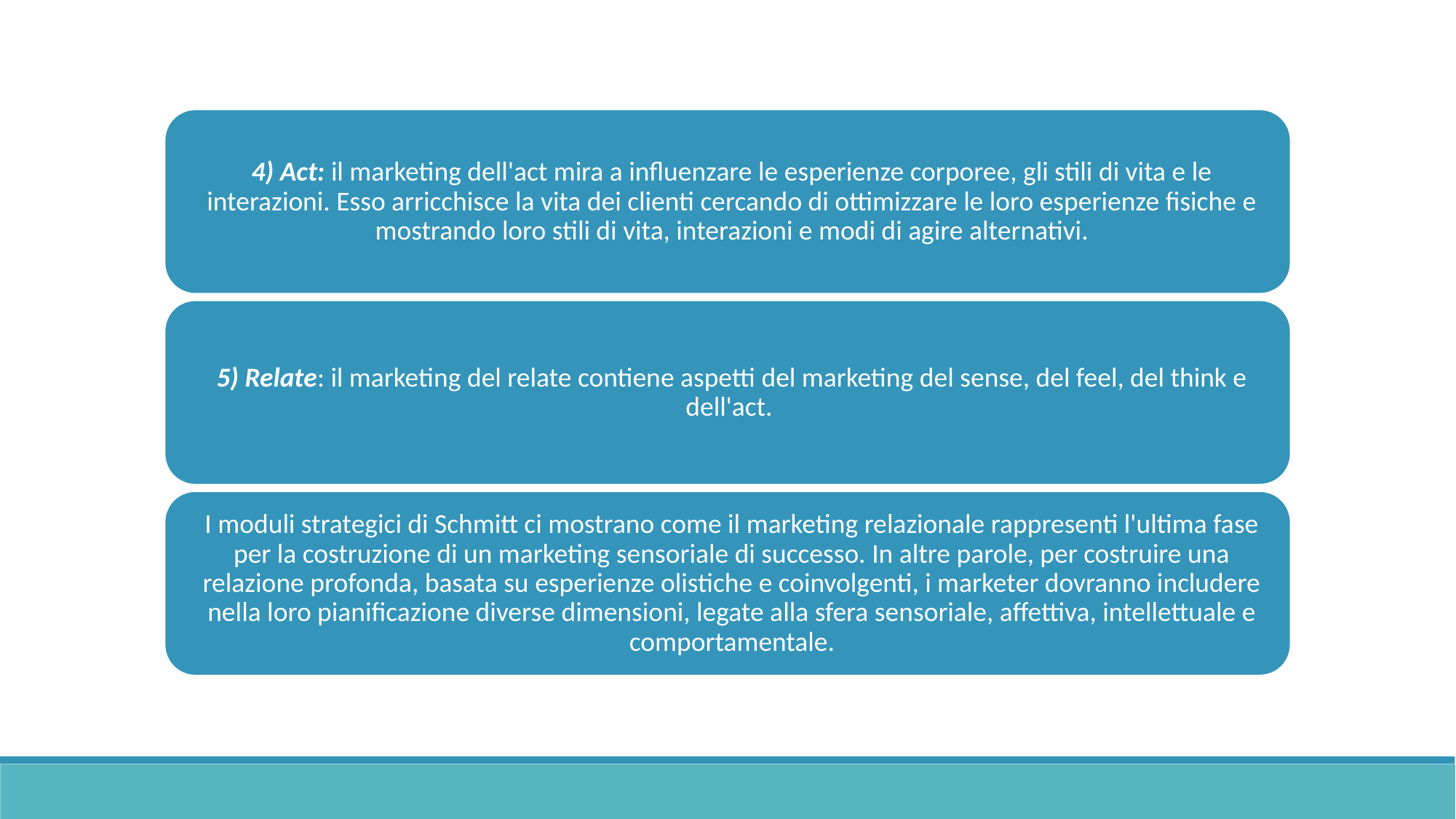

4) Act: il marketing dell'act mira a influenzare le esperienze corporee, gli stili di vita e le interazioni. Esso arricchisce la vita dei clienti cercando di ottimizzare le loro esperienze fisiche e mostrando loro stili di vita, interazioni e modi di agire alternativi.
5) Relate: il marketing del relate contiene aspetti del marketing del sense, del feel, del think e dell'act.
I moduli strategici di Schmitt ci mostrano come il marketing relazionale rappresenti l'ultima fase per la costruzione di un marketing sensoriale di successo. In altre parole, per costruire una relazione profonda, basata su esperienze olistiche e coinvolgenti, i marketer dovranno includere nella loro pianificazione diverse dimensioni, legate alla sfera sensoriale, affettiva, intellettuale e comportamentale.